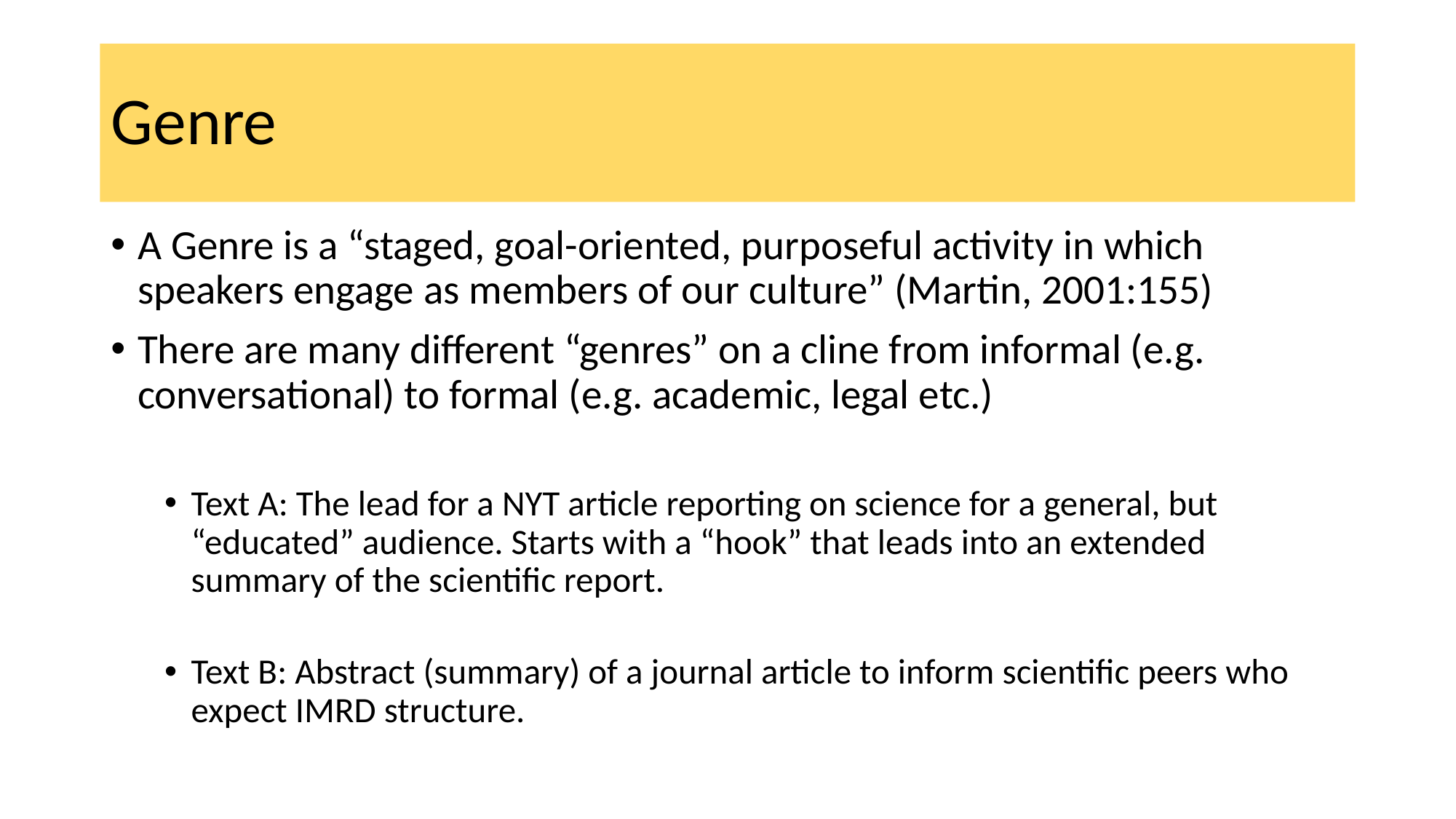

# Genre
A Genre is a “staged, goal-oriented, purposeful activity in which speakers engage as members of our culture” (Martin, 2001:155)
There are many different “genres” on a cline from informal (e.g. conversational) to formal (e.g. academic, legal etc.)

Text A: The lead for a NYT article reporting on science for a general, but “educated” audience. Starts with a “hook” that leads into an extended  summary of the scientific report.

Text B: Abstract (summary) of a journal article to inform scientific peers who expect IMRD structure.